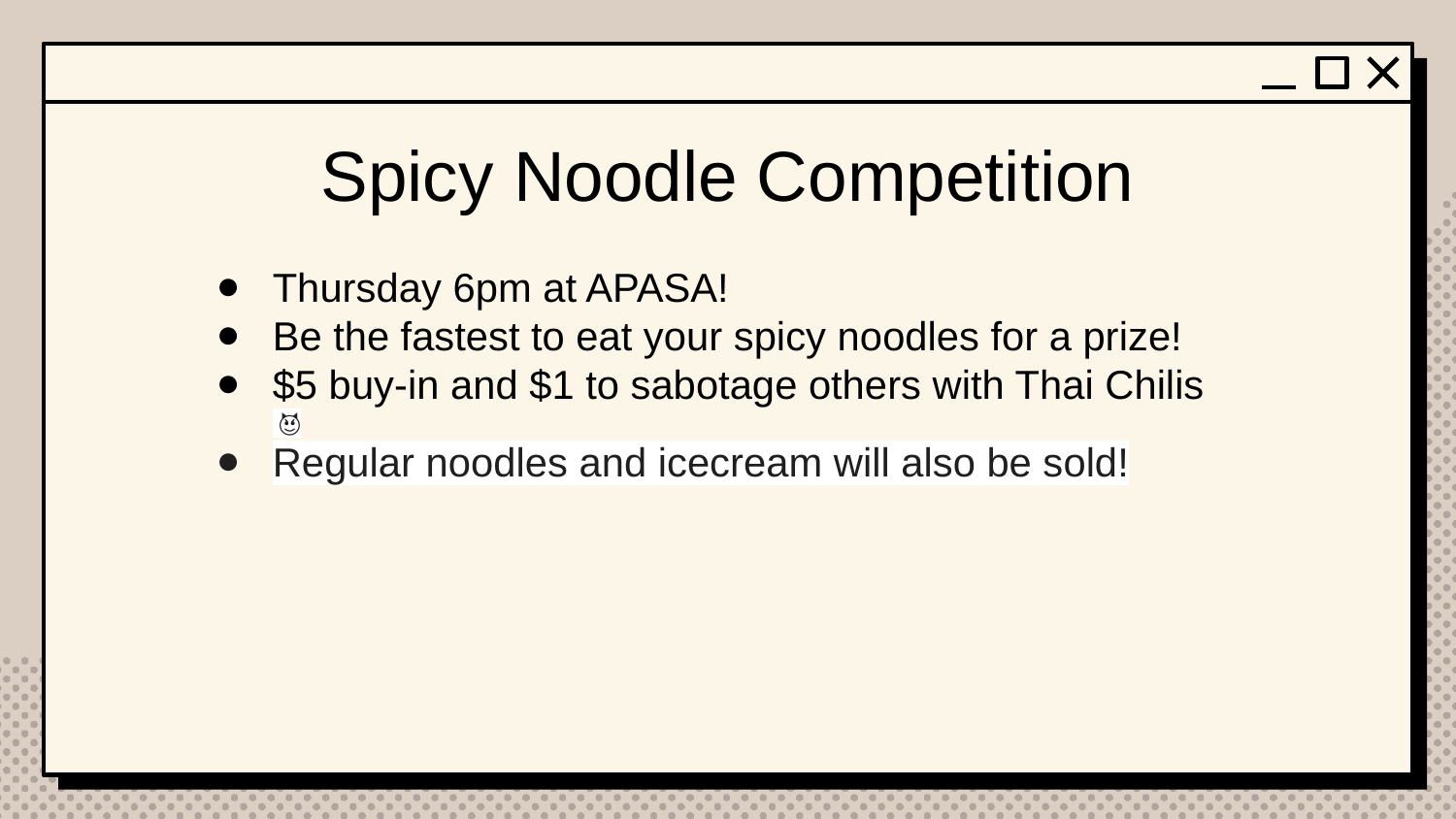

# Spicy Noodle Competition
Thursday 6pm at APASA!
Be the fastest to eat your spicy noodles for a prize!
$5 buy-in and $1 to sabotage others with Thai Chilis  😈
Regular noodles and icecream will also be sold!